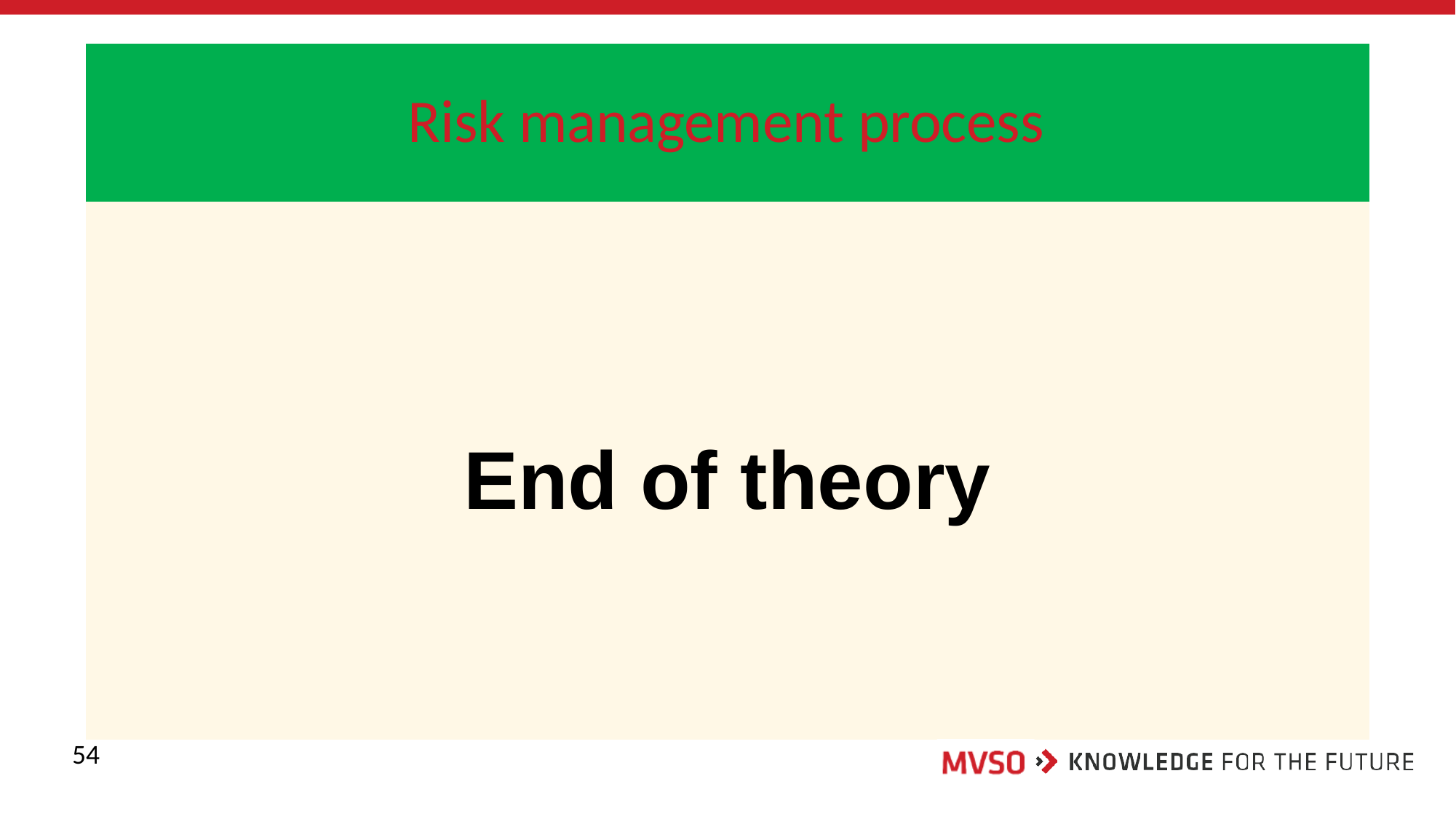

Risk management process

End of theory

54